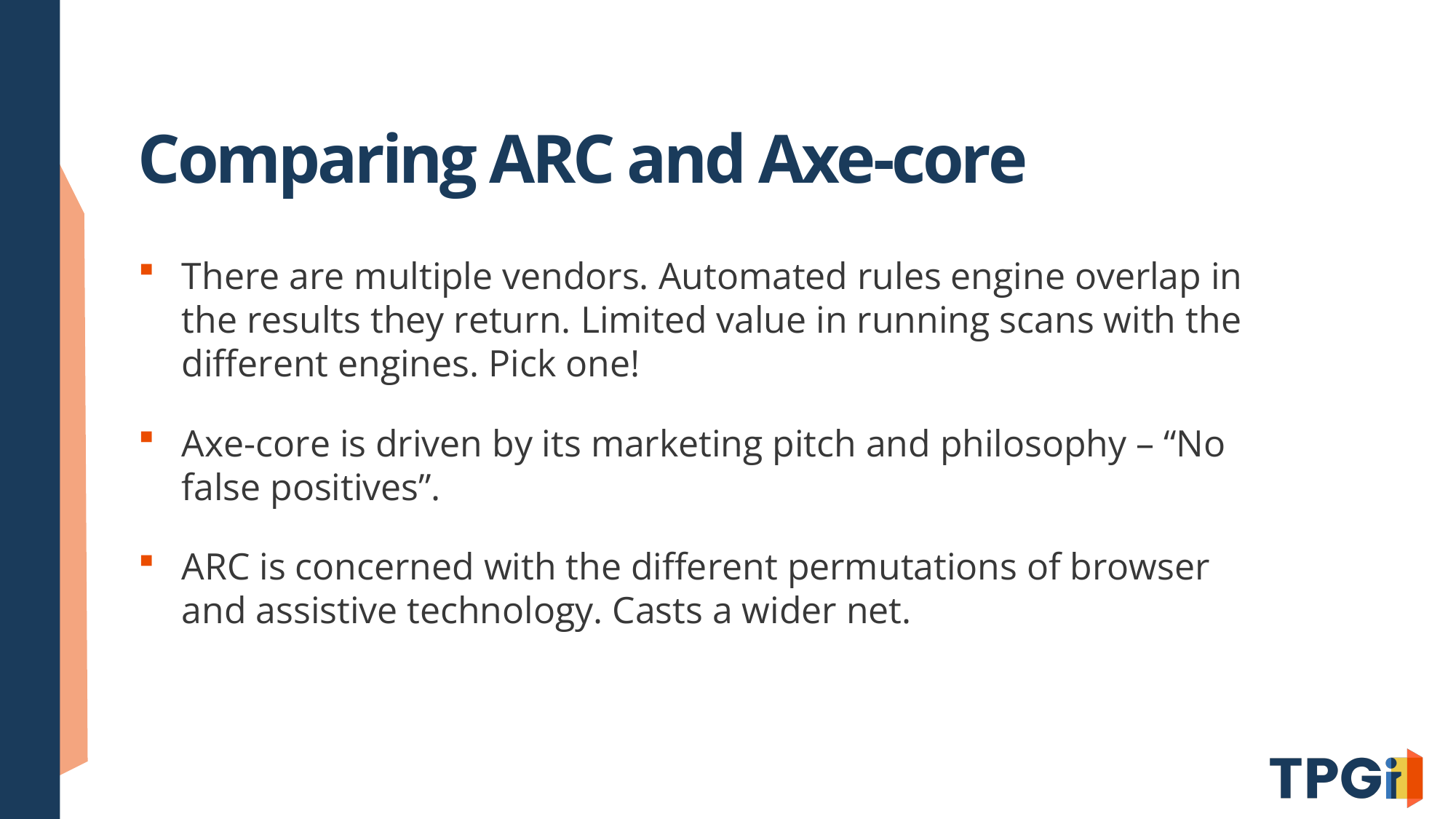

# Comparing ARC and Axe-core
There are multiple vendors. Automated rules engine overlap in the results they return. Limited value in running scans with the different engines. Pick one!
Axe-core is driven by its marketing pitch and philosophy – “No false positives”.
ARC is concerned with the different permutations of browser and assistive technology. Casts a wider net.